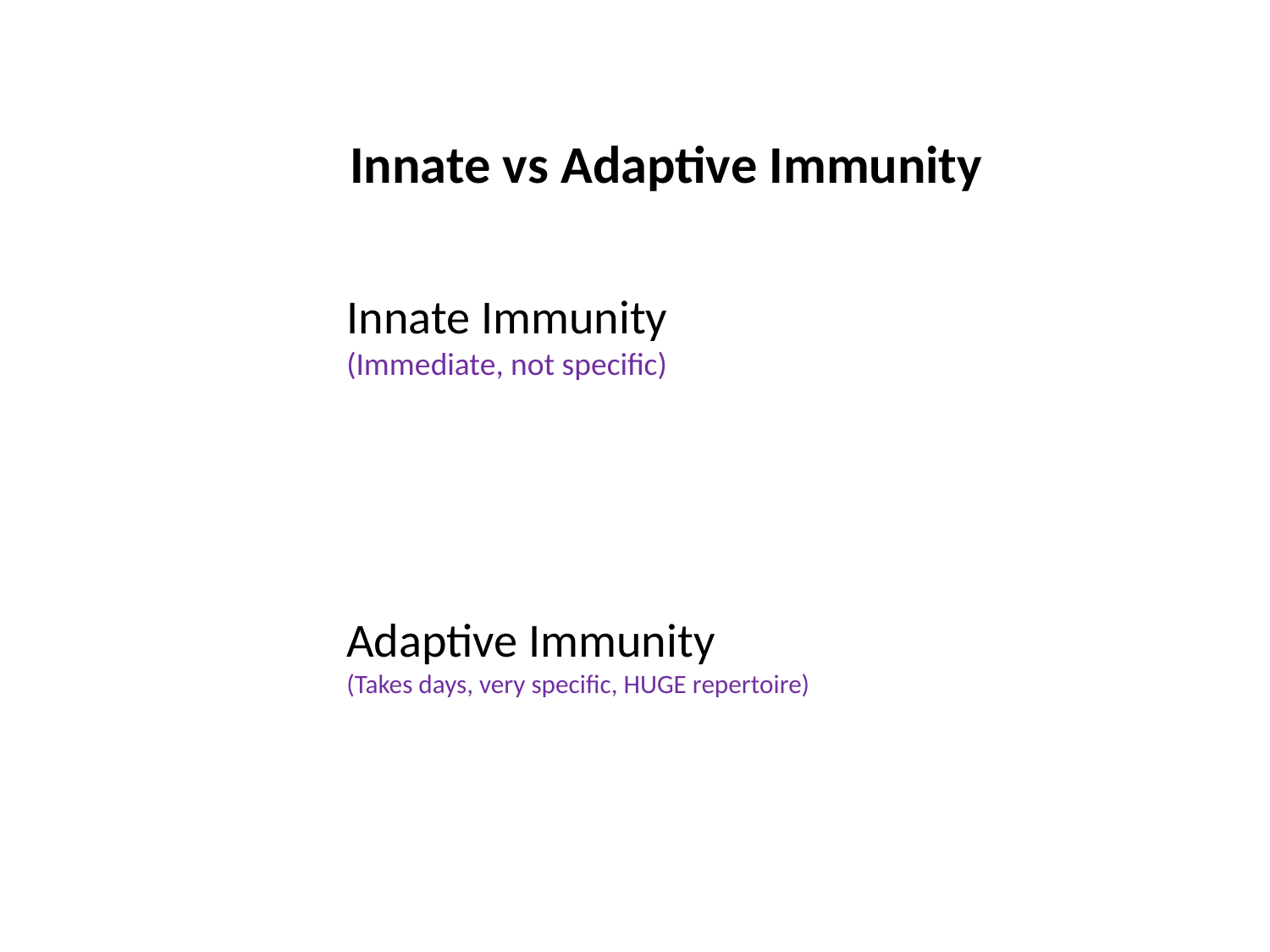

Innate vs Adaptive Immunity
Innate Immunity
(Immediate, not specific)

Adaptive Immunity
(Takes days, very specific, HUGE repertoire)